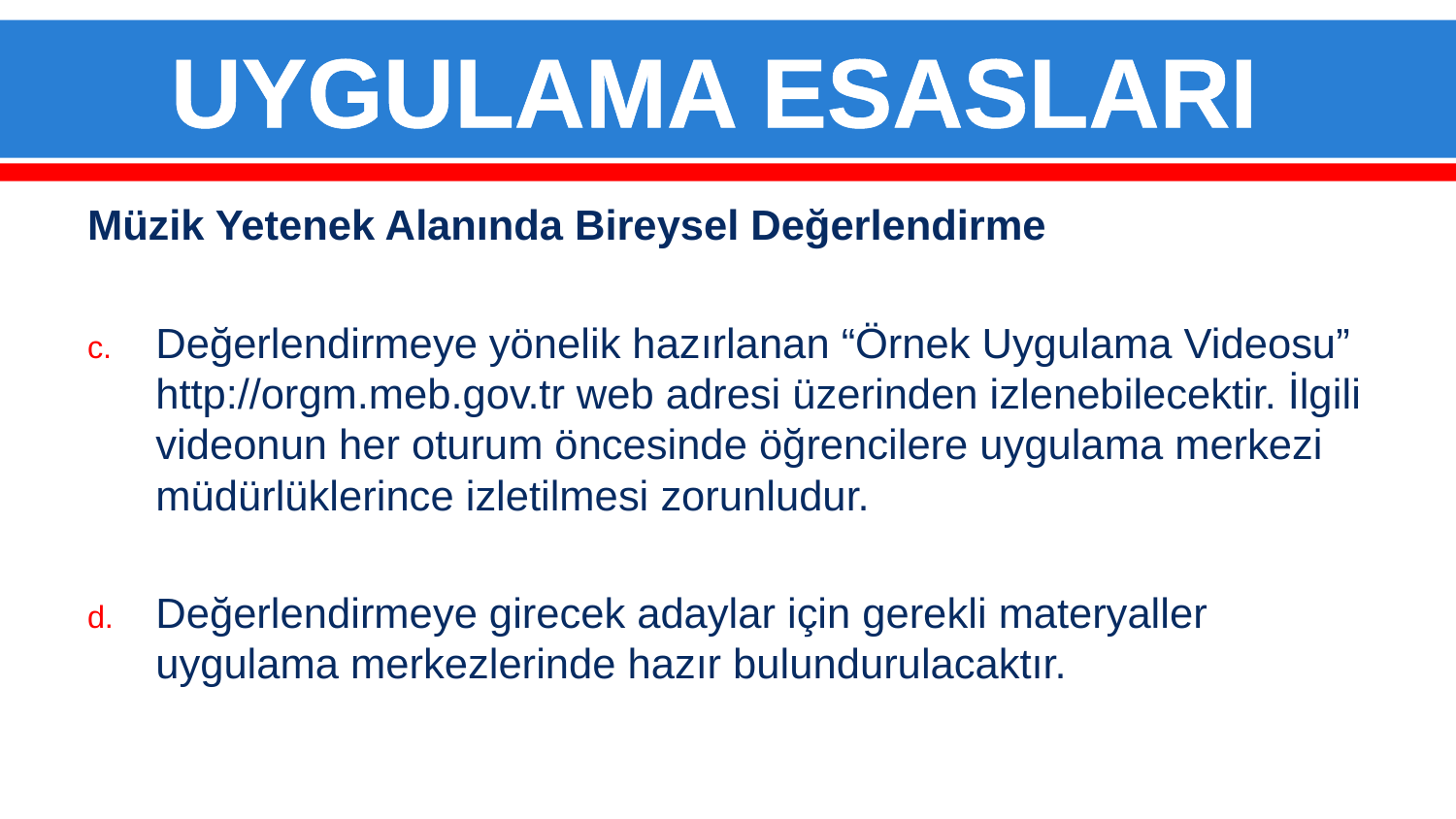

# UYGULAMA ESASLARI
Müzik Yetenek Alanında Bireysel Değerlendirme

Değerlendirmeye yönelik hazırlanan “Örnek Uygulama Videosu” http://orgm.meb.gov.tr web adresi üzerinden izlenebilecektir. İlgili videonun her oturum öncesinde öğrencilere uygulama merkezi müdürlüklerince izletilmesi zorunludur.

Değerlendirmeye girecek adaylar için gerekli materyaller uygulama merkezlerinde hazır bulundurulacaktır.